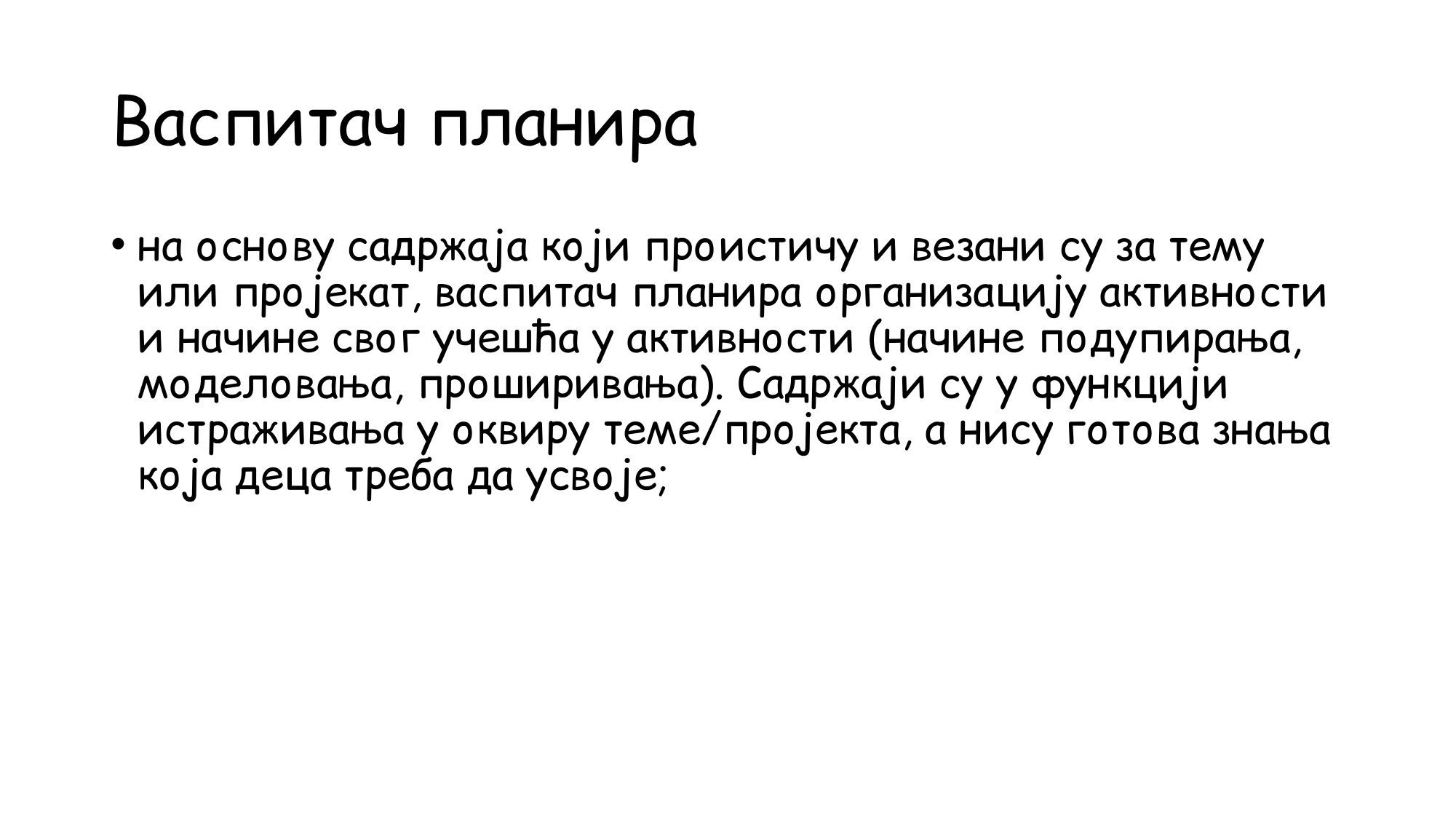

# Васпитач планира
на основу садржаја који проистичу и везани су за тему или пројекат, васпитач планира организацију активности и начине свог учешћа у активности (начине подупирања, моделовања, проширивања). Садржаји су у функцији истраживања у оквиру теме/пројекта, а нису готова знања која деца треба да усвоје;